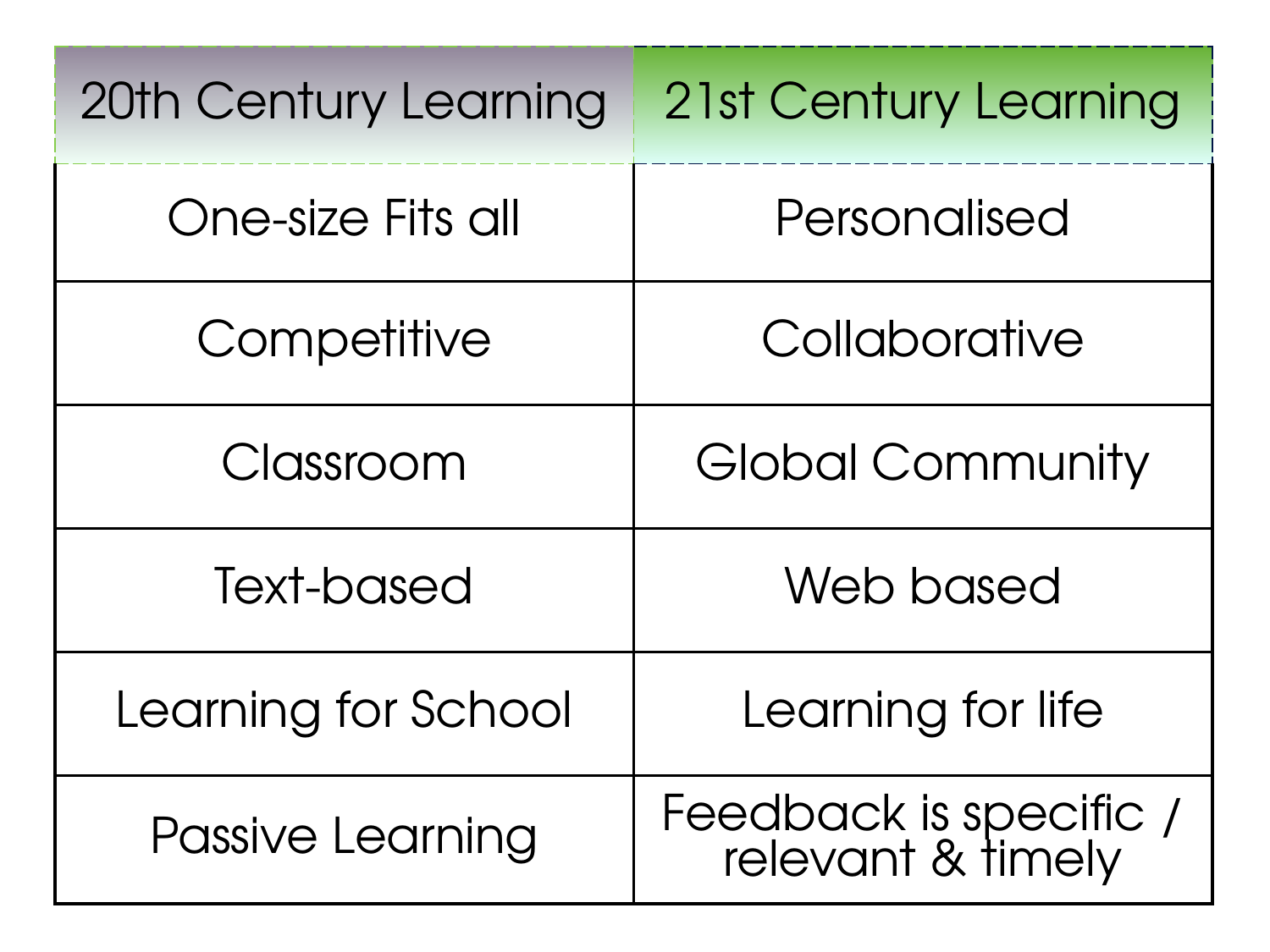

| 20th Century Learning | 21st Century Learning |
| --- | --- |
| One-size Fits all | Personalised |
| Competitive | Collaborative |
| Classroom | Global Community |
| Text-based | Web based |
| Learning for School | Learning for life |
| Passive Learning | Feedback is specific / relevant & timely |